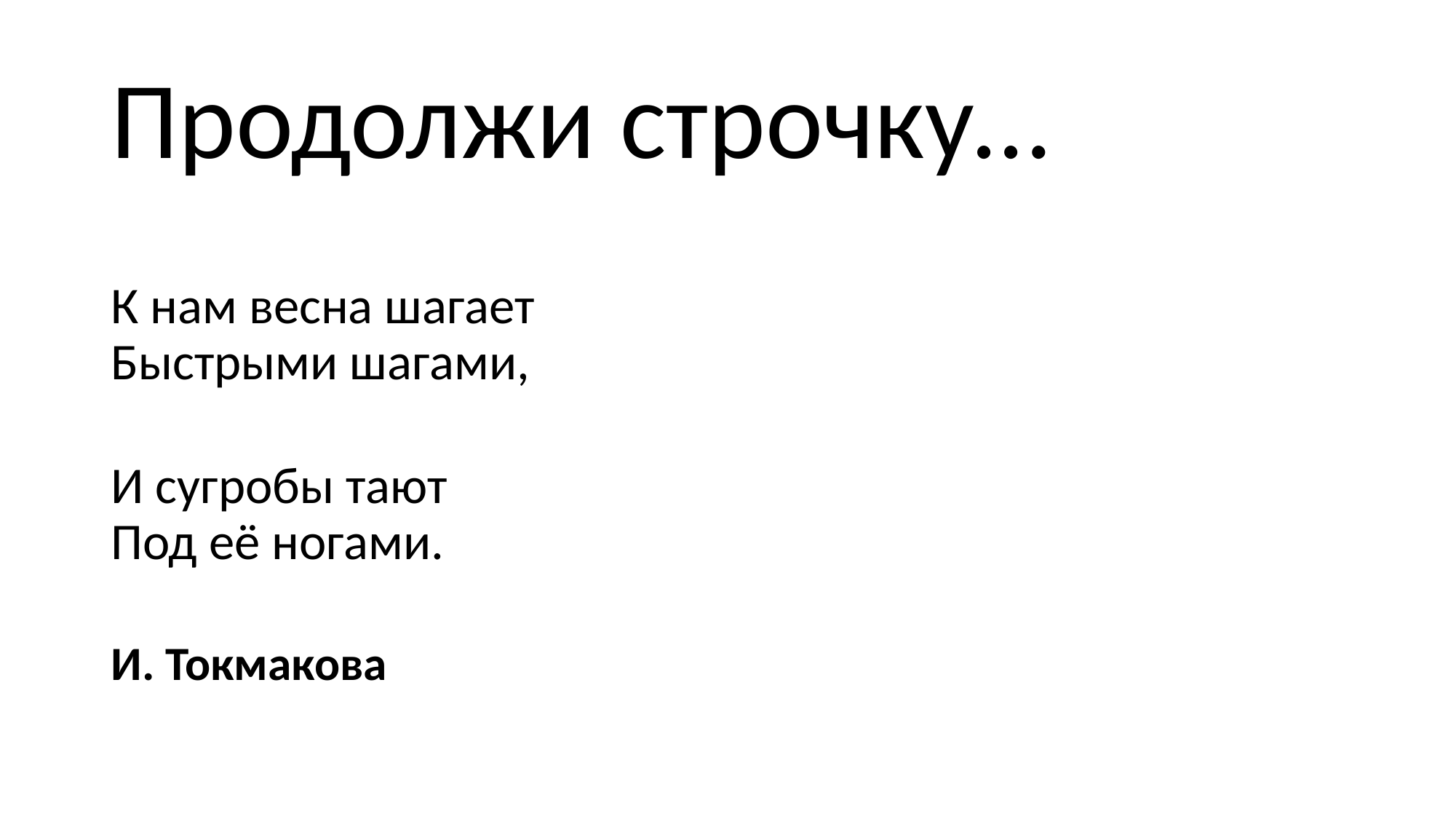

# Продолжи строчку…

К нам весна шагает
Быстрыми шагами,
И сугробы тают
Под её ногами.
И. Токмакова